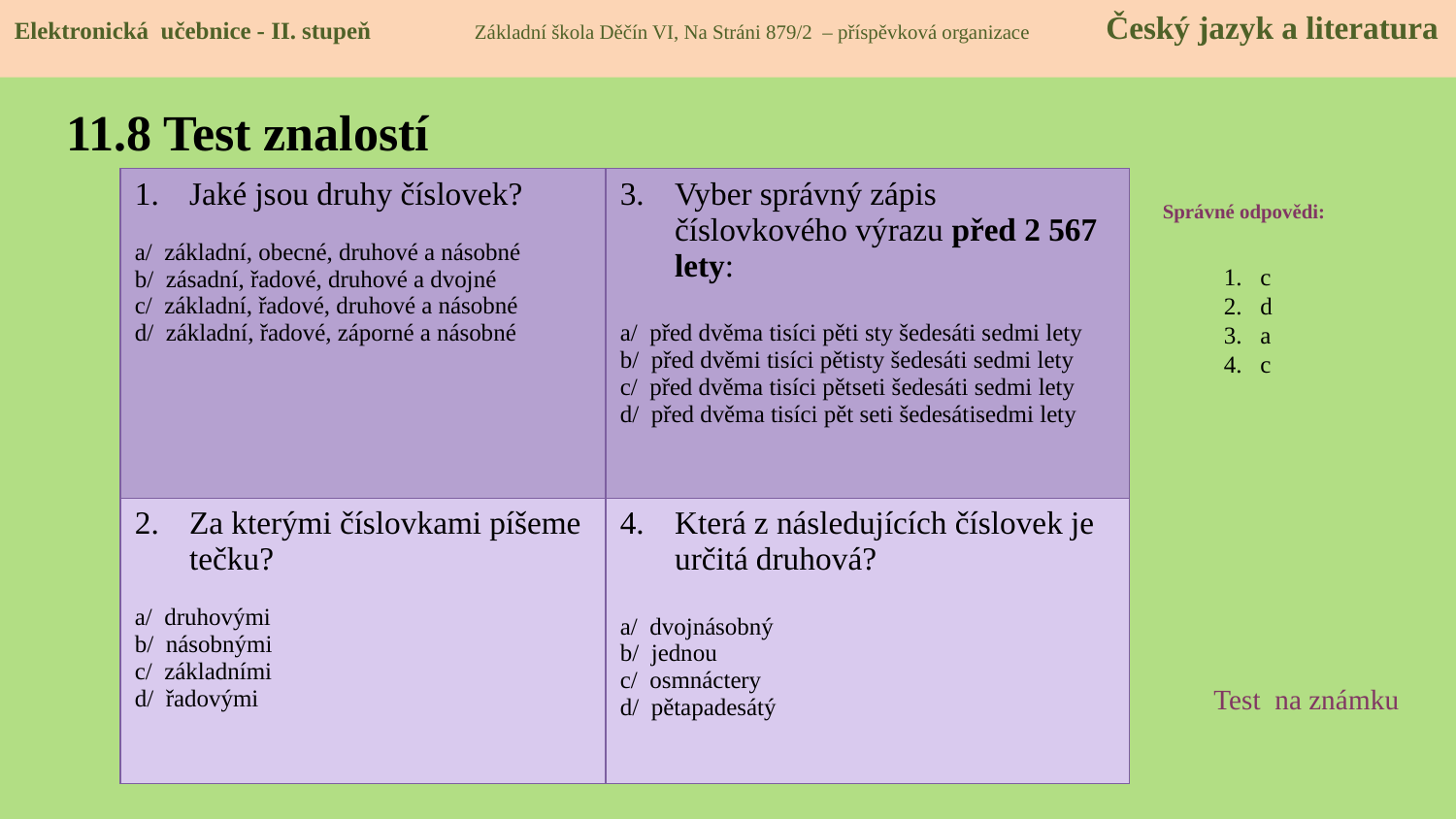

Elektronická  učebnice - II. stupeň                 Základní škola Děčín VI, Na Stráni 879/2  – příspěvková organizace               Český jazyk a literatura

# 11.8 Test znalostí
| Jaké jsou druhy číslovek? a/ základní, obecné, druhové a násobné b/ zásadní, řadové, druhové a dvojné c/ základní, řadové, druhové a násobné d/ základní, řadové, záporné a násobné | Vyber správný zápis číslovkového výrazu před 2 567 lety: a/ před dvěma tisíci pěti sty šedesáti sedmi lety b/ před dvěmi tisíci pětisty šedesáti sedmi lety c/ před dvěma tisíci pětseti šedesáti sedmi lety d/ před dvěma tisíci pět seti šedesátisedmi lety |
| --- | --- |
| Za kterými číslovkami píšeme tečku? a/ druhovými b/ násobnými c/ základními d/ řadovými | Která z následujících číslovek je určitá druhová? a/ dvojnásobný b/ jednou c/ osmnáctery d/ pětapadesátý |
Správné odpovědi:

c
d
a
c

Test  na známku